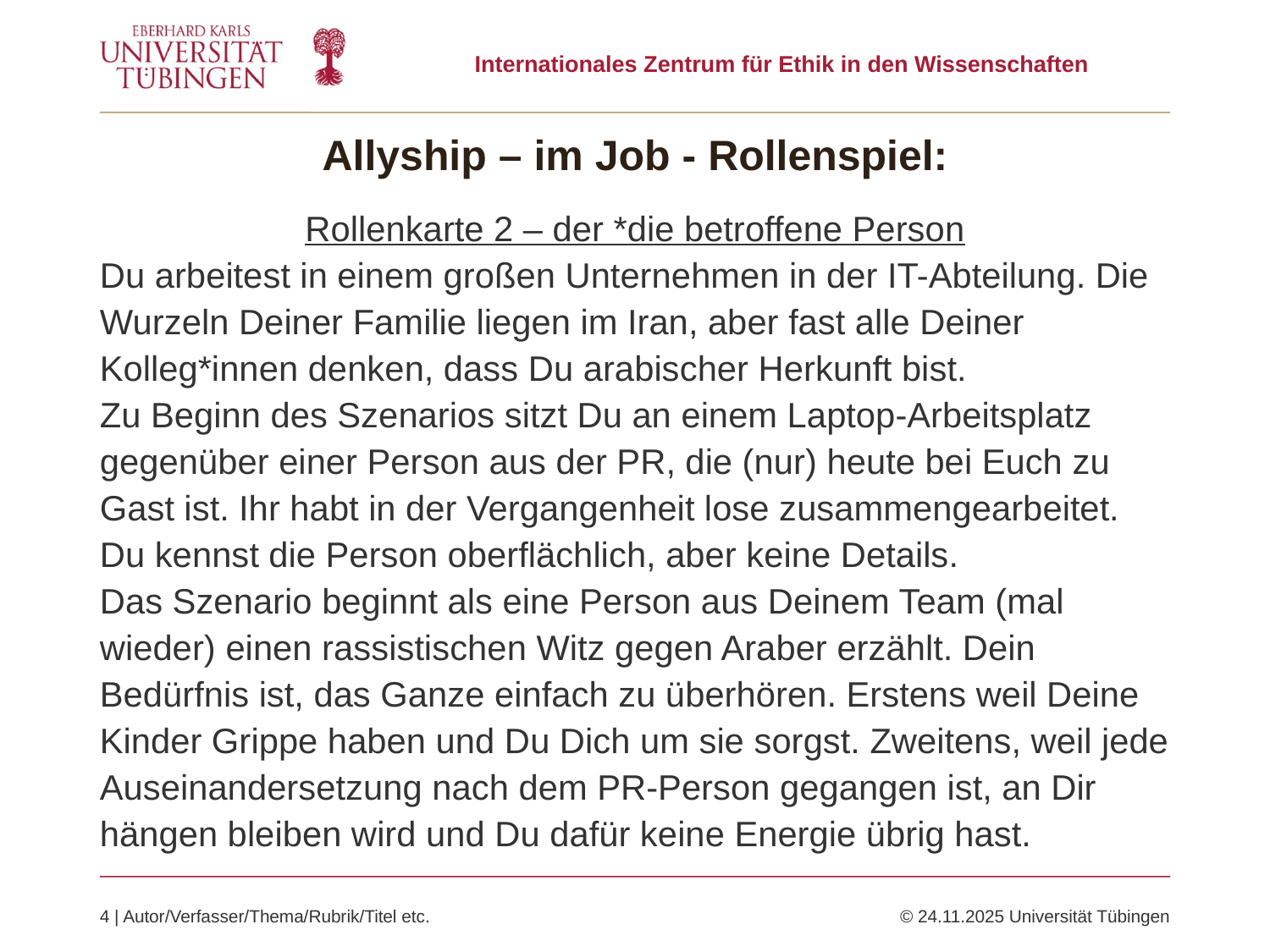

# Allyship – im Job - Rollenspiel:
Rollenkarte 2 – der *die betroffene Person
Du arbeitest in einem großen Unternehmen in der IT-Abteilung. Die Wurzeln Deiner Familie liegen im Iran, aber fast alle Deiner Kolleg*innen denken, dass Du arabischer Herkunft bist.
Zu Beginn des Szenarios sitzt Du an einem Laptop-Arbeitsplatz gegenüber einer Person aus der PR, die (nur) heute bei Euch zu Gast ist. Ihr habt in der Vergangenheit lose zusammengearbeitet. Du kennst die Person oberflächlich, aber keine Details.
Das Szenario beginnt als eine Person aus Deinem Team (mal wieder) einen rassistischen Witz gegen Araber erzählt. Dein Bedürfnis ist, das Ganze einfach zu überhören. Erstens weil Deine Kinder Grippe haben und Du Dich um sie sorgst. Zweitens, weil jede Auseinandersetzung nach dem PR-Person gegangen ist, an Dir hängen bleiben wird und Du dafür keine Energie übrig hast.

4 | Autor/Verfasser/Thema/Rubrik/Titel etc.	© 24.11.2025 Universität Tübingen